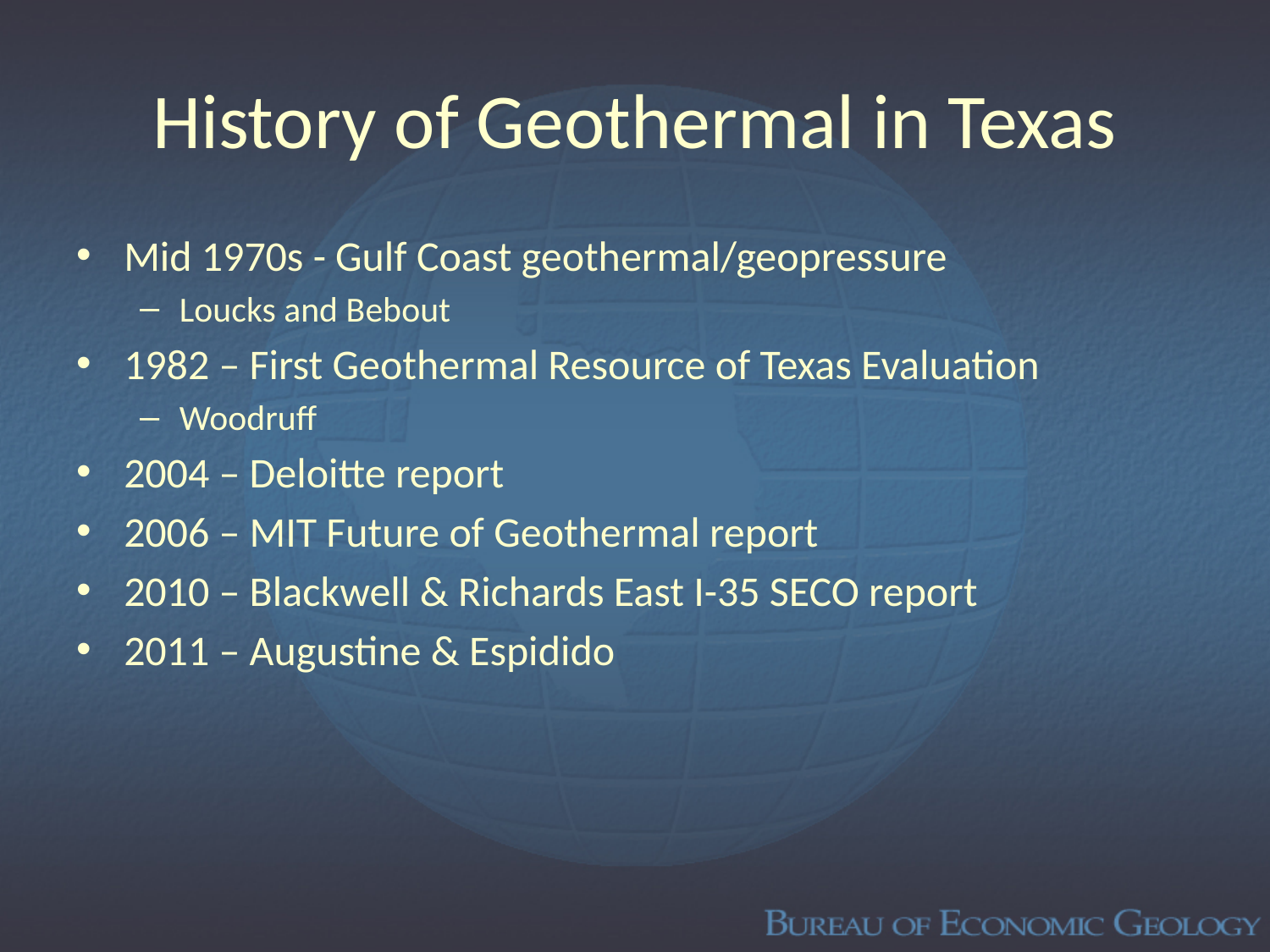

# History of Geothermal in Texas
Mid 1970s - Gulf Coast geothermal/geopressure
Loucks and Bebout
1982 – First Geothermal Resource of Texas Evaluation
Woodruff
2004 – Deloitte report
2006 – MIT Future of Geothermal report
2010 – Blackwell & Richards East I-35 SECO report
2011 – Augustine & Espidido